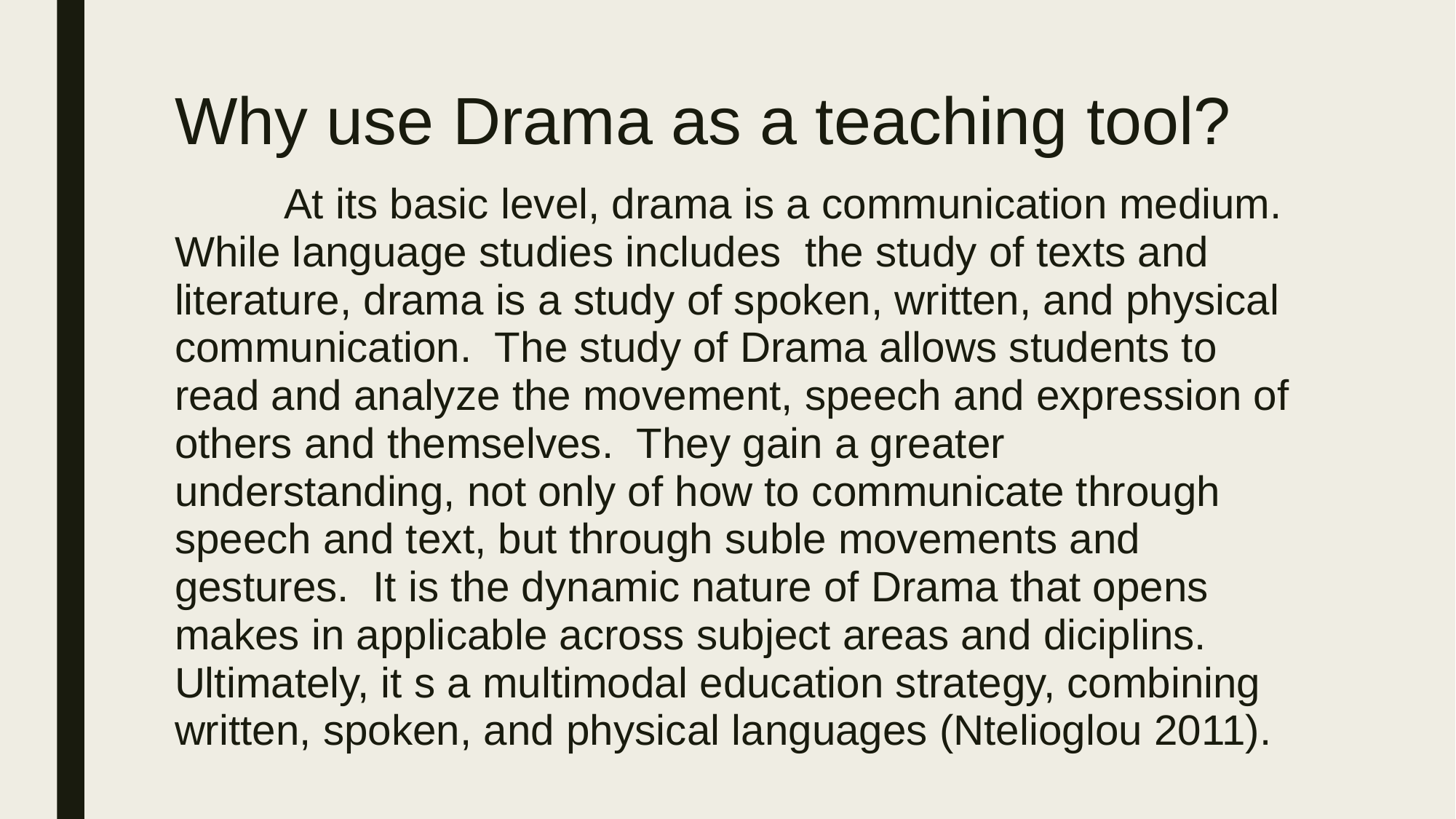

# Why use Drama as a teaching tool?
	At its basic level, drama is a communication medium.  While language studies includes  the study of texts and literature, drama is a study of spoken, written, and physical communication.  The study of Drama allows students to read and analyze the movement, speech and expression of others and themselves.  They gain a greater understanding, not only of how to communicate through speech and text, but through suble movements and gestures.  It is the dynamic nature of Drama that opens makes in applicable across subject areas and diciplins.  Ultimately, it s a multimodal education strategy, combining written, spoken, and physical languages (Ntelioglou 2011).